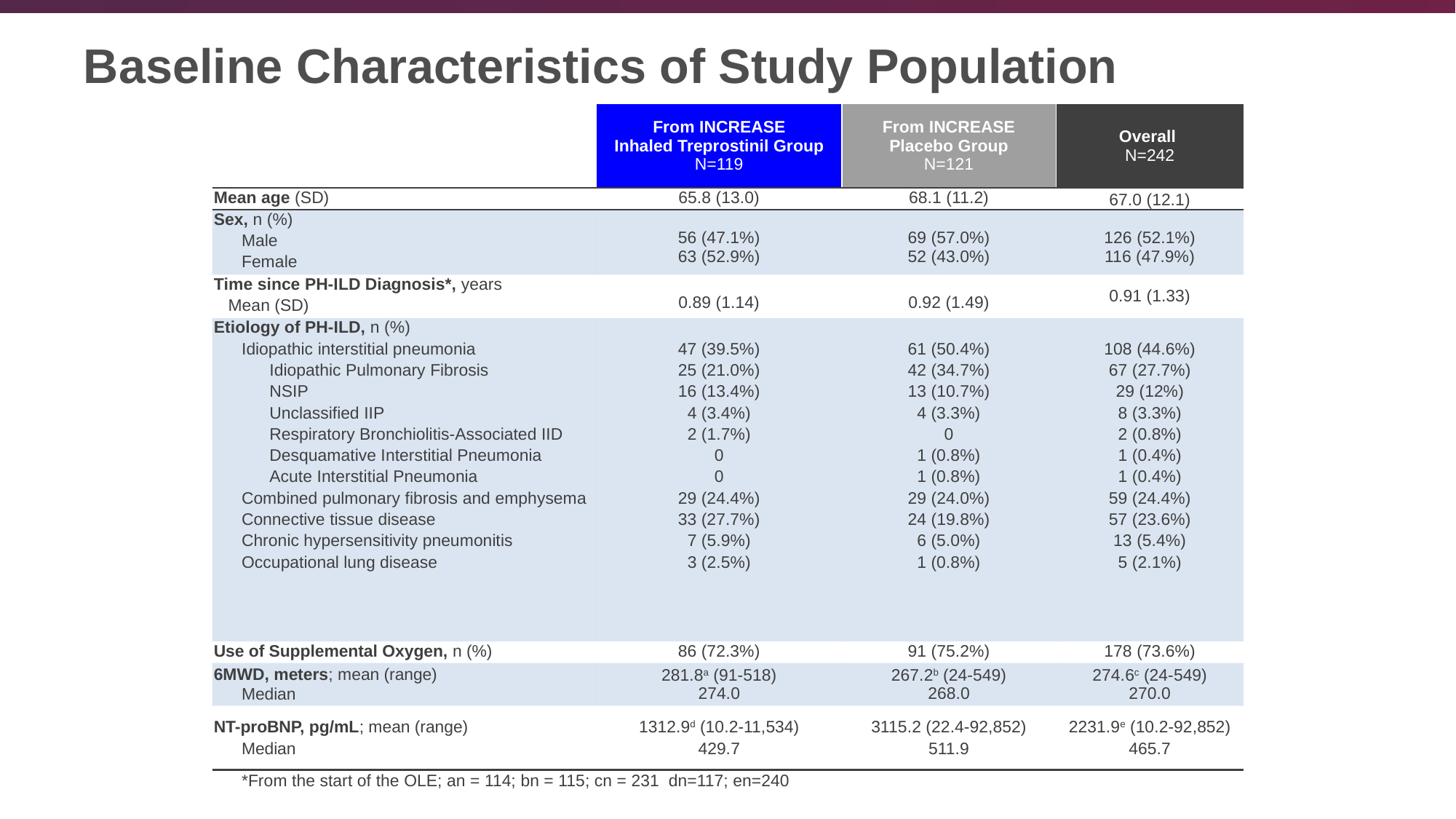

# Baseline Characteristics of Study Population
|  |  |  |  |
| --- | --- | --- | --- |
|  | From INCREASE Inhaled Treprostinil Group N=119 | From INCREASE Placebo Group N=121 | Overall N=242 |
| Mean age (SD) | 65.8 (13.0) | 68.1 (11.2) | 67.0 (12.1) |
| Sex, n (%) Male Female | 56 (47.1%) 63 (52.9%) | 69 (57.0%) 52 (43.0%) | 126 (52.1%) 116 (47.9%) |
| Time since PH-ILD Diagnosis\*, years Mean (SD) | 0.89 (1.14) | 0.92 (1.49) | 0.91 (1.33) |
| Etiology of PH-ILD, n (%) Idiopathic interstitial pneumonia Idiopathic Pulmonary Fibrosis NSIP Unclassified IIP Respiratory Bronchiolitis-Associated IID Desquamative Interstitial Pneumonia Acute Interstitial Pneumonia Combined pulmonary fibrosis and emphysema Connective tissue disease Chronic hypersensitivity pneumonitis Occupational lung disease | 47 (39.5%) 25 (21.0%) 16 (13.4%) 4 (3.4%) 2 (1.7%) 0 0 29 (24.4%) 33 (27.7%) 7 (5.9%) 3 (2.5%) | 61 (50.4%) 42 (34.7%) 13 (10.7%) 4 (3.3%) 0 1 (0.8%) 1 (0.8%) 29 (24.0%) 24 (19.8%) 6 (5.0%) 1 (0.8%) | 108 (44.6%) 67 (27.7%) 29 (12%) 8 (3.3%) 2 (0.8%) 1 (0.4%) 1 (0.4%) 59 (24.4%) 57 (23.6%) 13 (5.4%) 5 (2.1%) |
| Use of Supplemental Oxygen, n (%) | 86 (72.3%) | 91 (75.2%) | 178 (73.6%) |
| 6MWD, meters; mean (range) Median | 281.8a (91-518) 274.0 | 267.2b (24-549) 268.0 | 274.6c (24-549) 270.0 |
| NT-proBNP, pg/mL; mean (range) Median | 1312.9d (10.2-11,534) 429.7 | 3115.2 (22.4-92,852) 511.9 | 2231.9e (10.2-92,852) 465.7 |
| \*From the start of the OLE; an = 114; bn = 115; cn = 231 dn=117; en=240 |  |  |  |